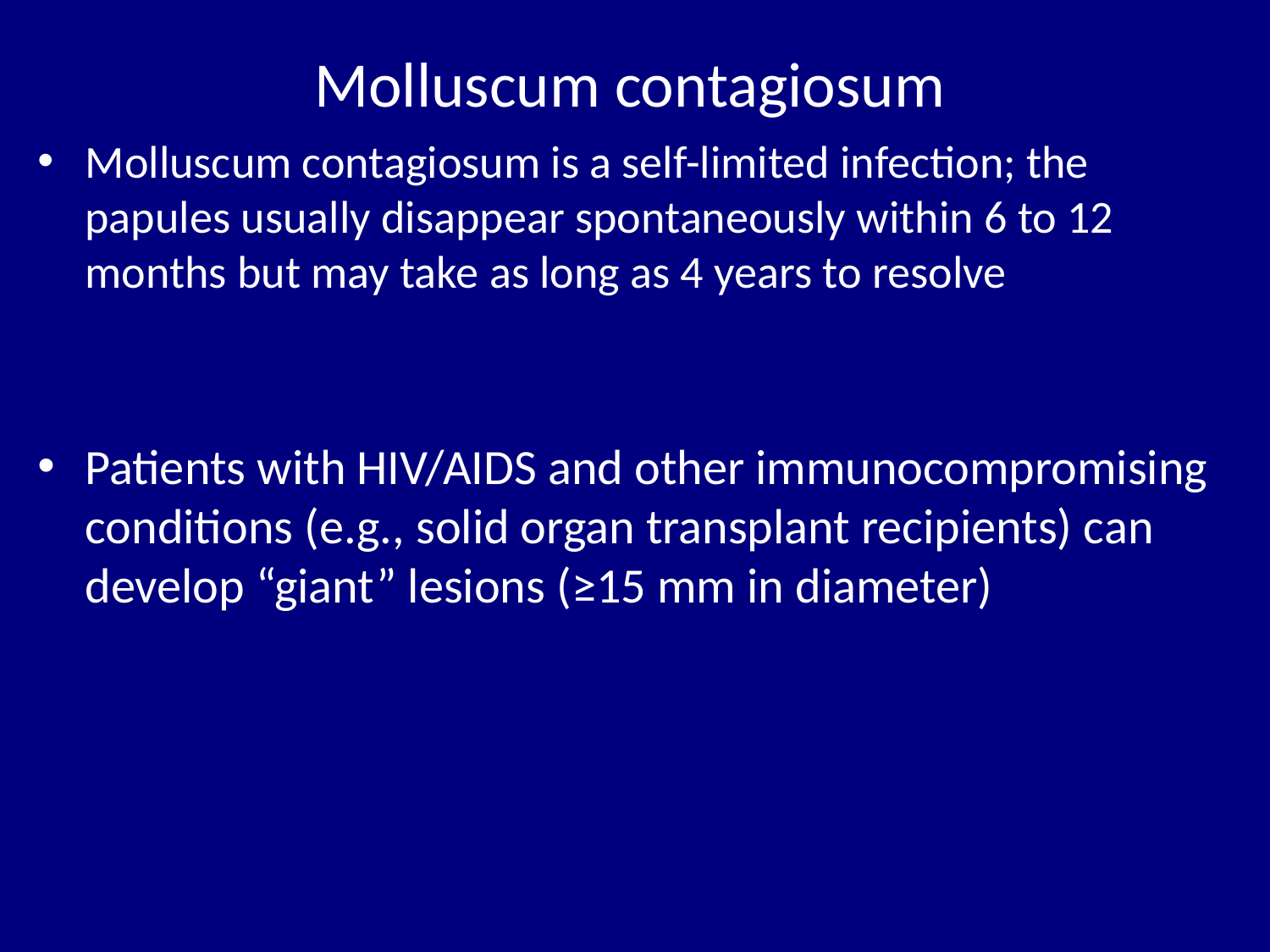

# Molluscum contagiosum
Molluscum contagiosum is a self-limited infection; the papules usually disappear spontaneously within 6 to 12 months but may take as long as 4 years to resolve

Patients with HIV/AIDS and other immunocompromising conditions (e.g., solid organ transplant recipients) can develop “giant” lesions (≥15 mm in diameter)